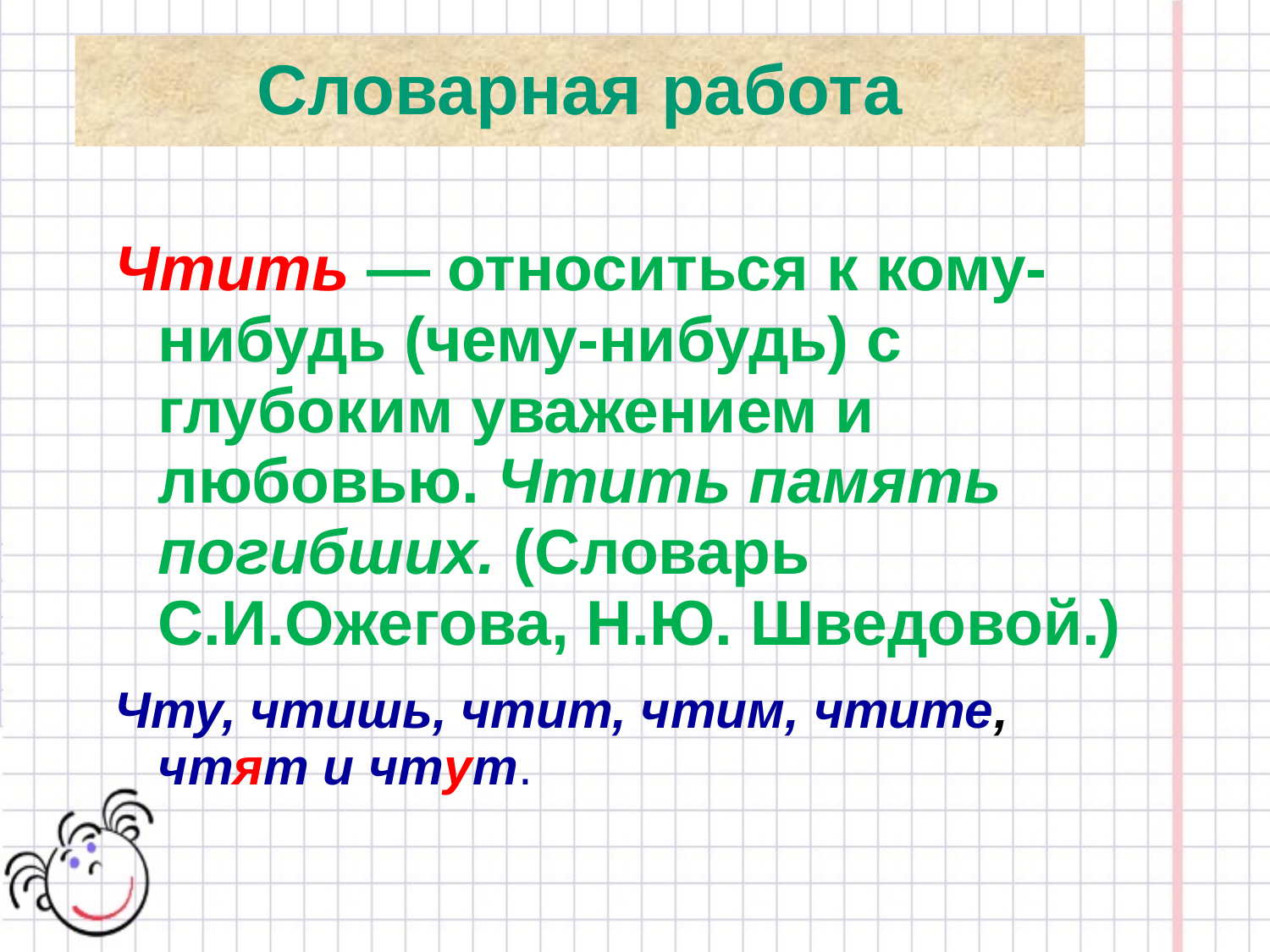

Словарная работа
Чтить — относиться к кому-нибудь (чему-нибудь) с глубоким уважением и любовью. Чтить память погибших. (Словарь С.И.Ожегова, Н.Ю. Шведовой.)
Чту, чтишь, чтит, чтим, чтите, чтят и чтут.